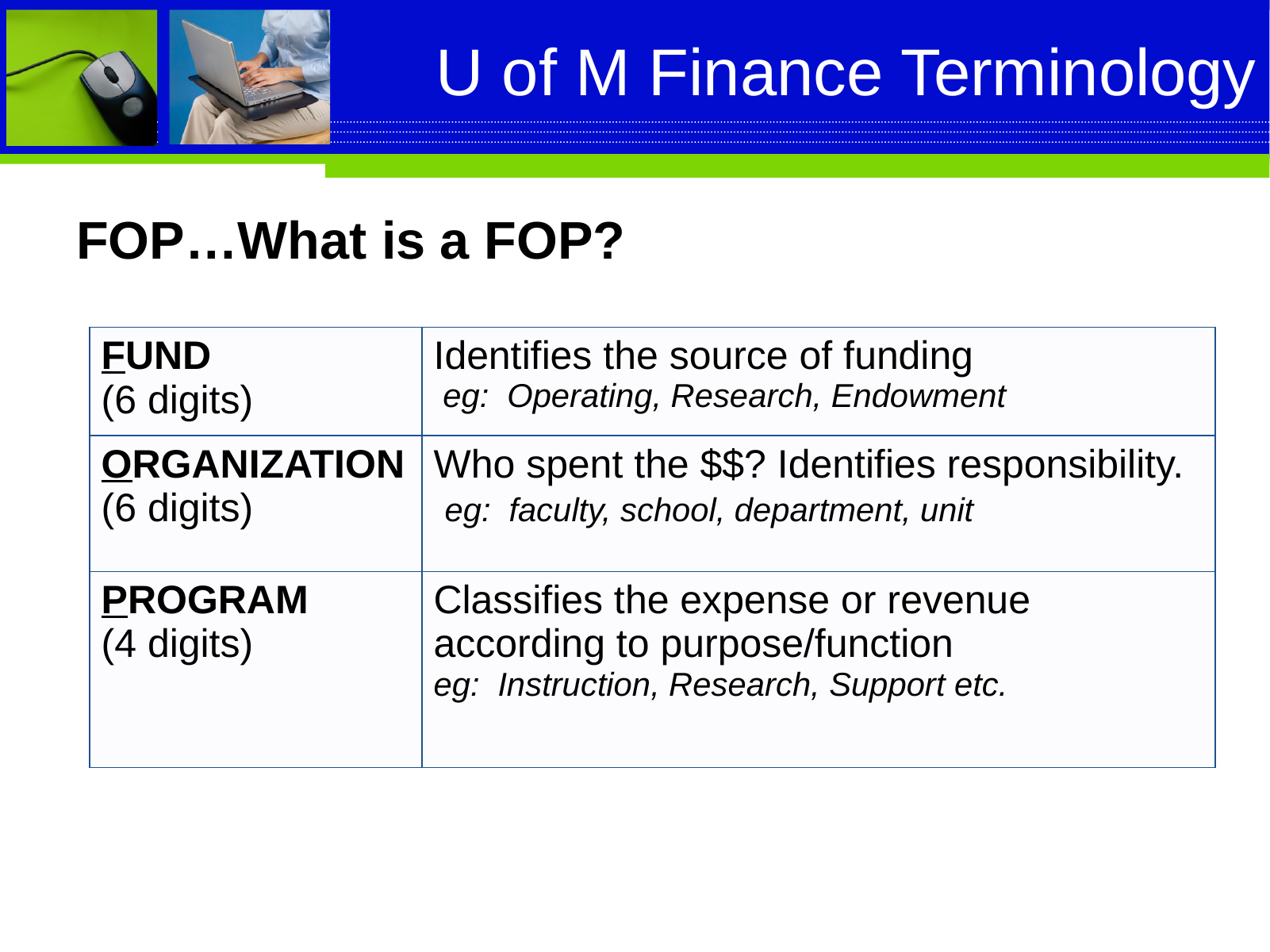

# U of M Finance Terminology

FOP…What is a FOP?

| FUND (6 digits) | Identifies the source of funding eg: Operating, Research, Endowment |
| --- | --- |
| ORGANIZATION (6 digits) | Who spent the $$? Identifies responsibility. eg: faculty, school, department, unit |
| PROGRAM (4 digits) | Classifies the expense or revenue according to purpose/function eg: Instruction, Research, Support etc. |